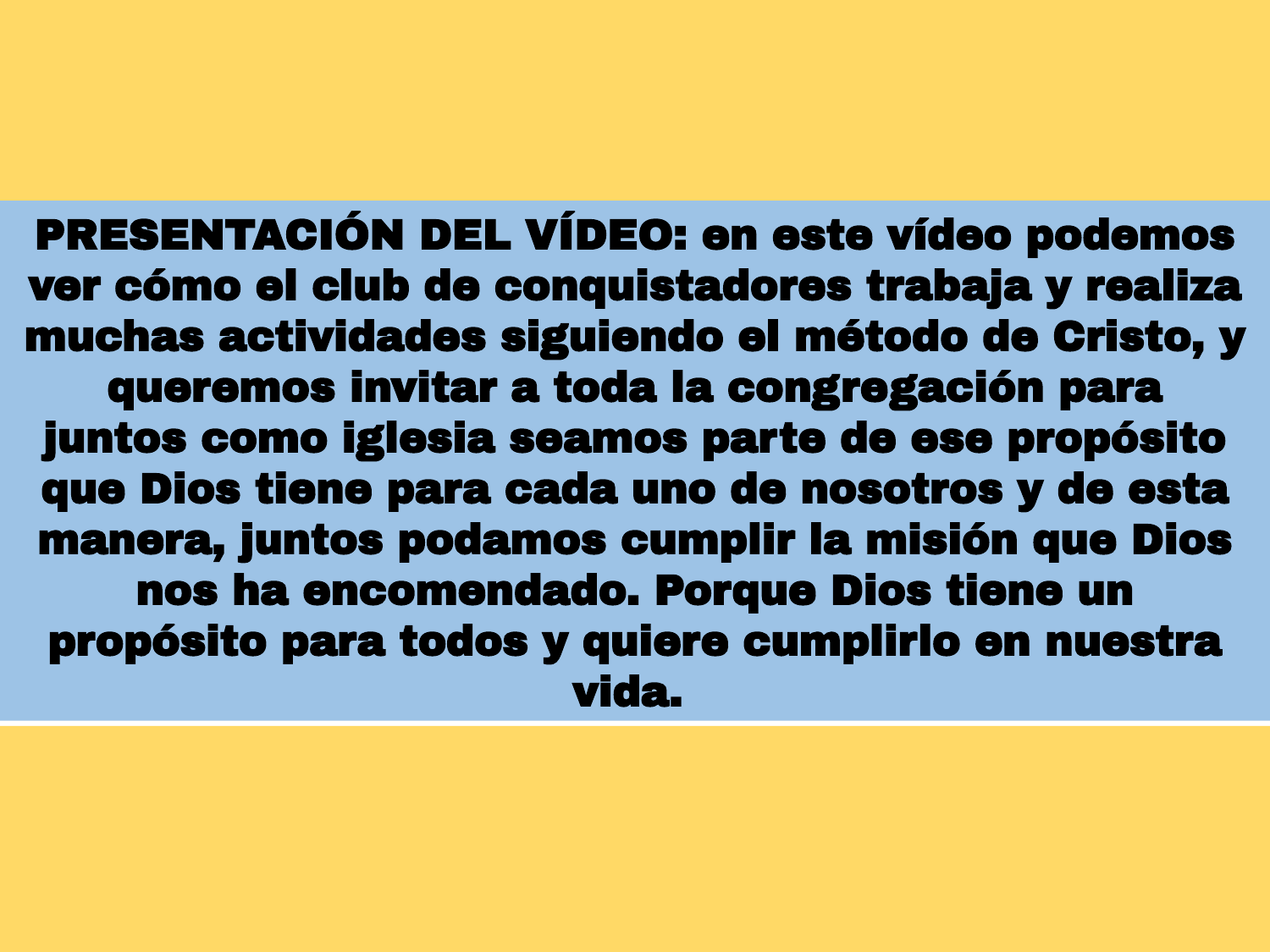

PRESENTACIÓN DEL VÍDEO: en este vídeo podemos ver cómo el club de conquistadores trabaja y realiza
muchas actividades siguiendo el método de Cristo, y queremos invitar a toda la congregación para
juntos como iglesia seamos parte de ese propósito que Dios tiene para cada uno de nosotros y de esta
manera, juntos podamos cumplir la misión que Dios nos ha encomendado. Porque Dios tiene un
propósito para todos y quiere cumplirlo en nuestra vida.